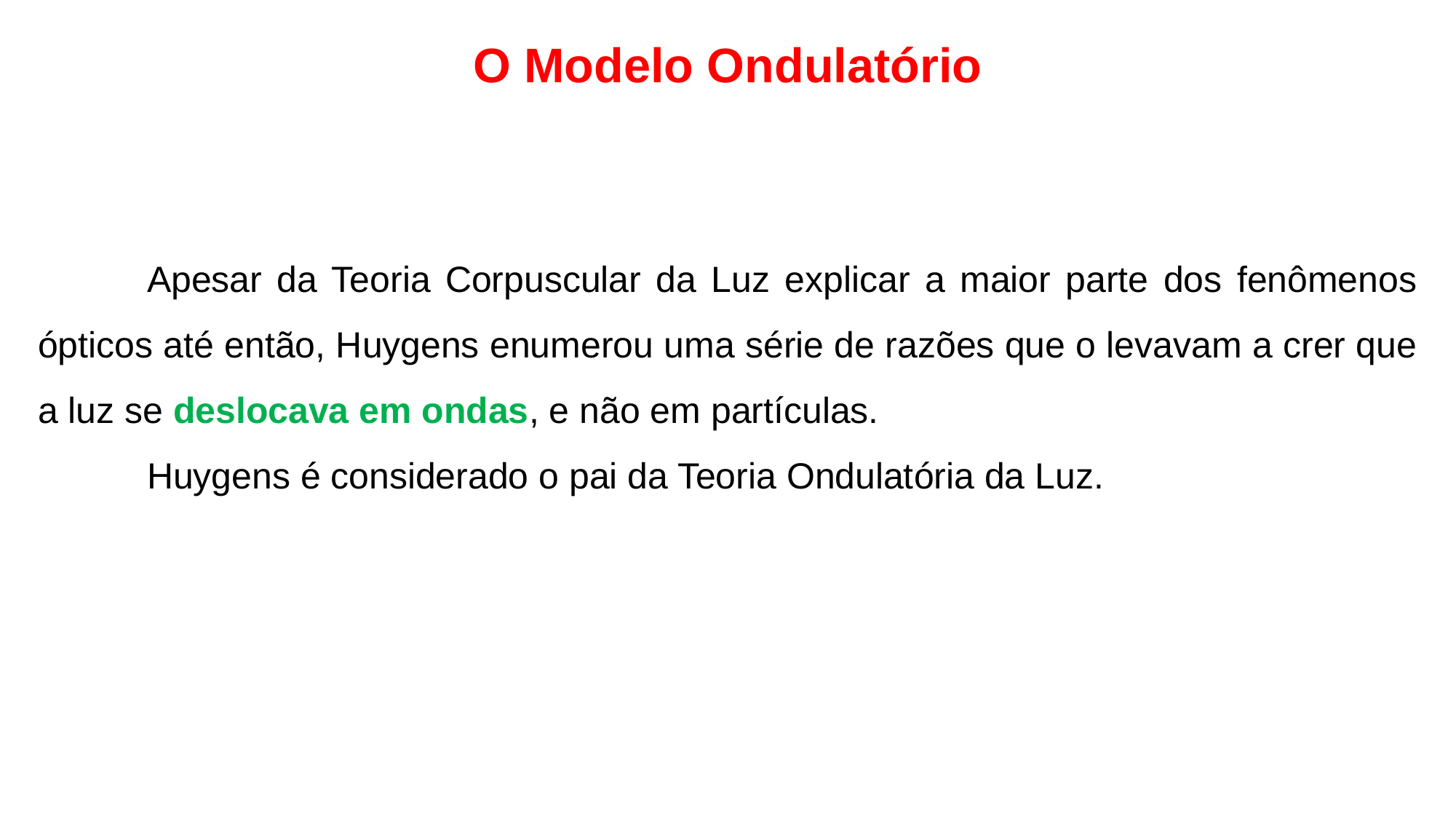

O Modelo Ondulatório
	Apesar da Teoria Corpuscular da Luz explicar a maior parte dos fenômenos ópticos até então, Huygens enumerou uma série de razões que o levavam a crer que a luz se deslocava em ondas, e não em partículas.
	Huygens é considerado o pai da Teoria Ondulatória da Luz.